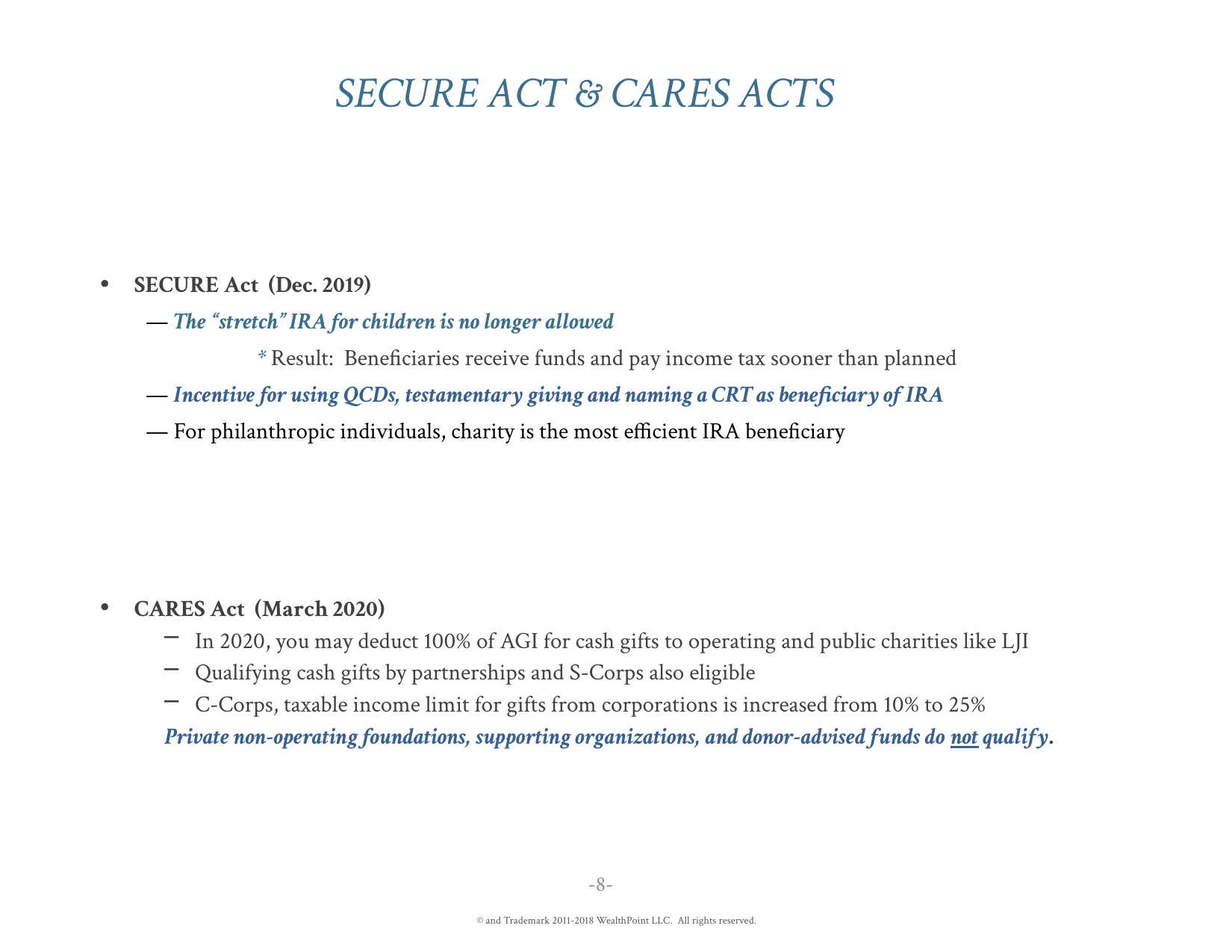

# Secure Act & Cares Acts

SECURE Act  (Dec. 2019)
— The “stretch” IRA for children is no longer allowed
	* Result:  Beneficiaries receive funds and pay income tax sooner than planned
— Incentive for using QCDs, testamentary giving and naming a CRT as beneficiary of IRA
— For philanthropic individuals, charity is the most efficient IRA beneficiary

CARES Act  (March 2020)
In 2020, you may deduct 100% of AGI for cash gifts to operating and public charities like LJI
Qualifying cash gifts by partnerships and S-Corps also eligible
C-Corps, taxable income limit for gifts from corporations is increased from 10% to 25%
Private non-operating foundations, supporting organizations, and donor-advised funds do not qualify.

-8-